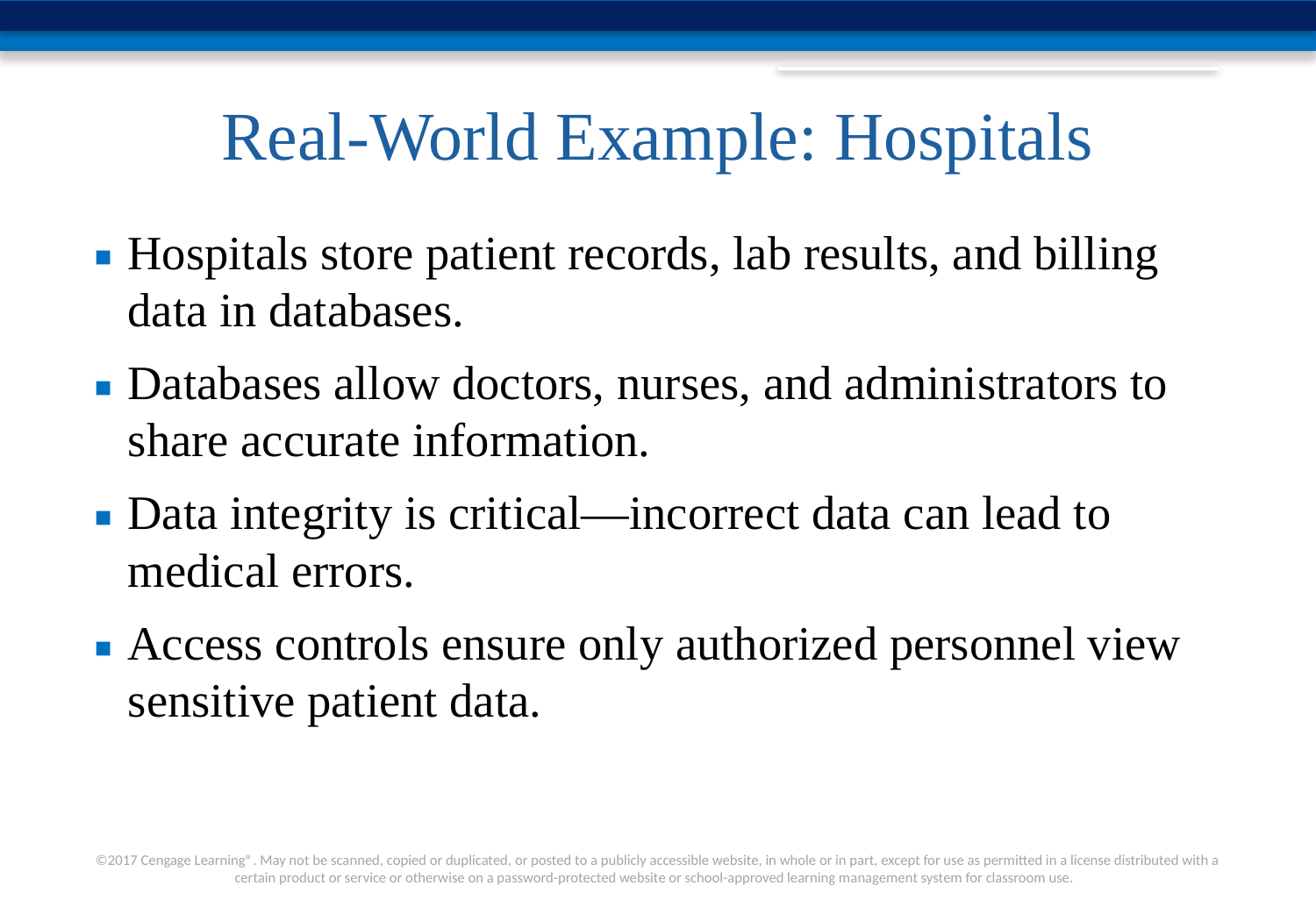

# Real-World Example: Hospitals
Hospitals store patient records, lab results, and billing data in databases.
Databases allow doctors, nurses, and administrators to share accurate information.
Data integrity is critical—incorrect data can lead to medical errors.
Access controls ensure only authorized personnel view sensitive patient data.